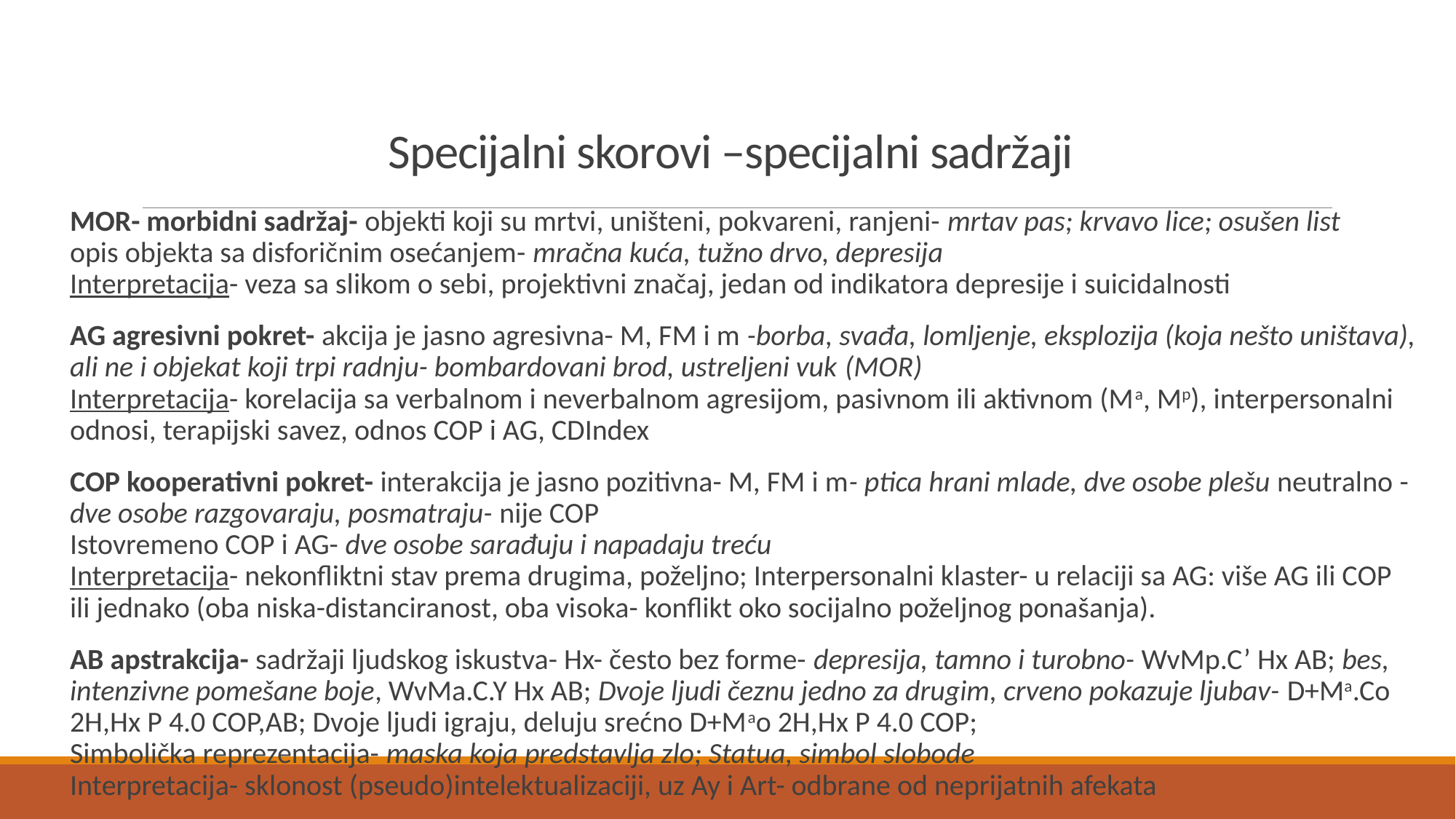

# Specijalni skorovi –specijalni sadržaji
MOR- morbidni sadržaj- objekti koji su mrtvi, uništeni, pokvareni, ranjeni- mrtav pas; krvavo lice; osušen list
opis objekta sa disforičnim osećanjem- mračna kuća, tužno drvo, depresija
Interpretacija- veza sa slikom o sebi, projektivni značaj, jedan od indikatora depresije i suicidalnosti
AG agresivni pokret- akcija je jasno agresivna- M, FM i m -borba, svađa, lomljenje, eksplozija (koja nešto uništava), ali ne i objekat koji trpi radnju- bombardovani brod, ustreljeni vuk (MOR)
Interpretacija- korelacija sa verbalnom i neverbalnom agresijom, pasivnom ili aktivnom (Ma, Mp), interpersonalni odnosi, terapijski savez, odnos COP i AG, CDIndex
COP kooperativni pokret- interakcija je jasno pozitivna- M, FM i m- ptica hrani mlade, dve osobe plešu neutralno - dve osobe razgovaraju, posmatraju- nije COP
Istovremeno COP i AG- dve osobe sarađuju i napadaju treću
Interpretacija- nekonfliktni stav prema drugima, poželjno; Interpersonalni klaster- u relaciji sa AG: više AG ili COP ili jednako (oba niska-distanciranost, oba visoka- konflikt oko socijalno poželjnog ponašanja).
AB apstrakcija- sadržaji ljudskog iskustva- Hx- često bez forme- depresija, tamno i turobno- WvMp.C’ Hx AB; bes, intenzivne pomešane boje, WvMa.C.Y Hx AB; Dvoje ljudi čeznu jedno za drugim, crveno pokazuje ljubav- D+Ma.Co 2H,Hx P 4.0 COP,AB; Dvoje ljudi igraju, deluju srećno D+Mao 2H,Hx P 4.0 COP;
Simbolička reprezentacija- maska koja predstavlja zlo; Statua, simbol slobode
Interpretacija- sklonost (pseudo)intelektualizaciji, uz Ay i Art- odbrane od neprijatnih afekata